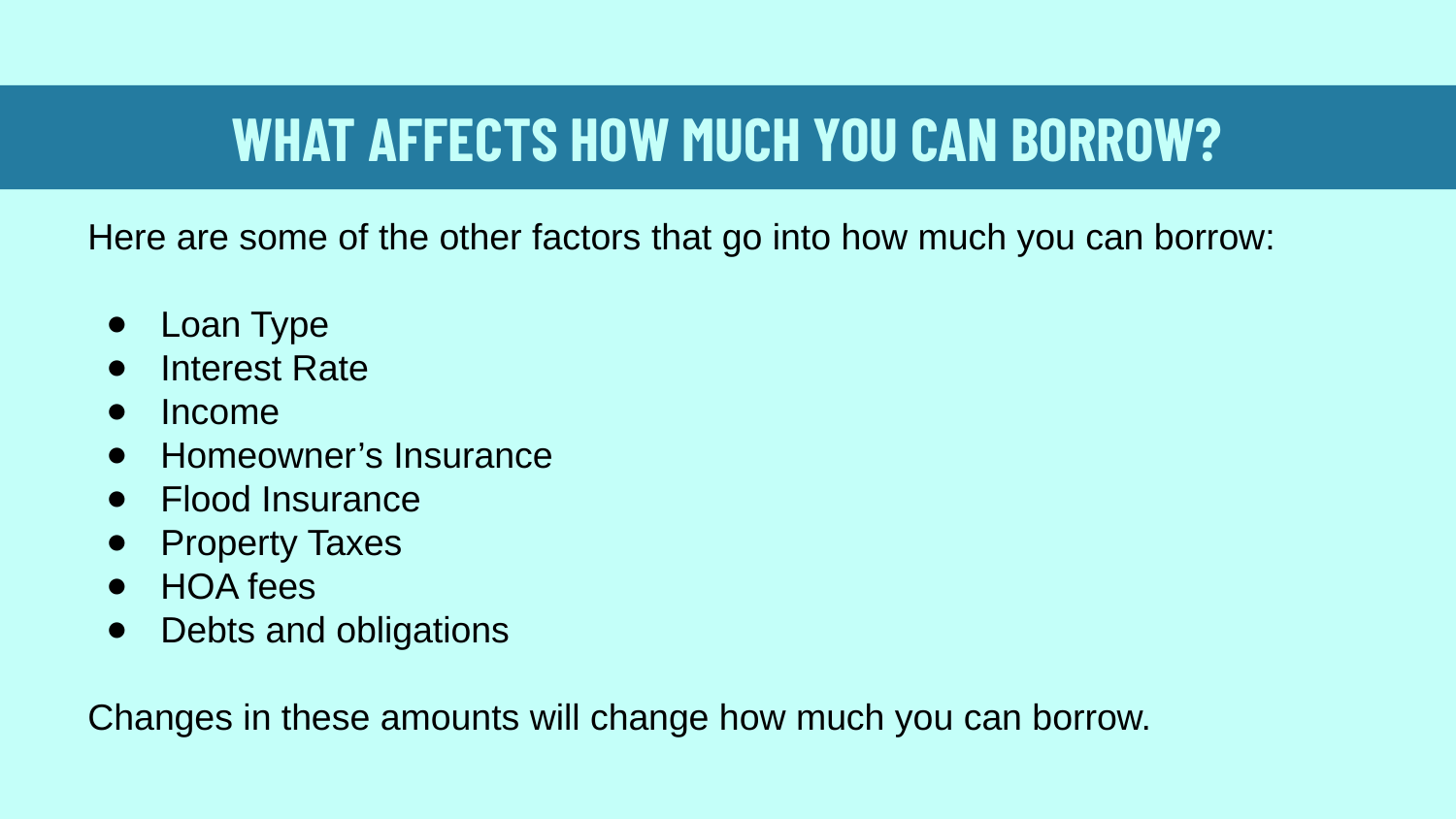

# WHAT AFFECTS HOW MUCH YOU CAN BORROW?
Here are some of the other factors that go into how much you can borrow:

Loan Type
Interest Rate
Income
Homeowner’s Insurance
Flood Insurance
Property Taxes
HOA fees
Debts and obligations

Changes in these amounts will change how much you can borrow.